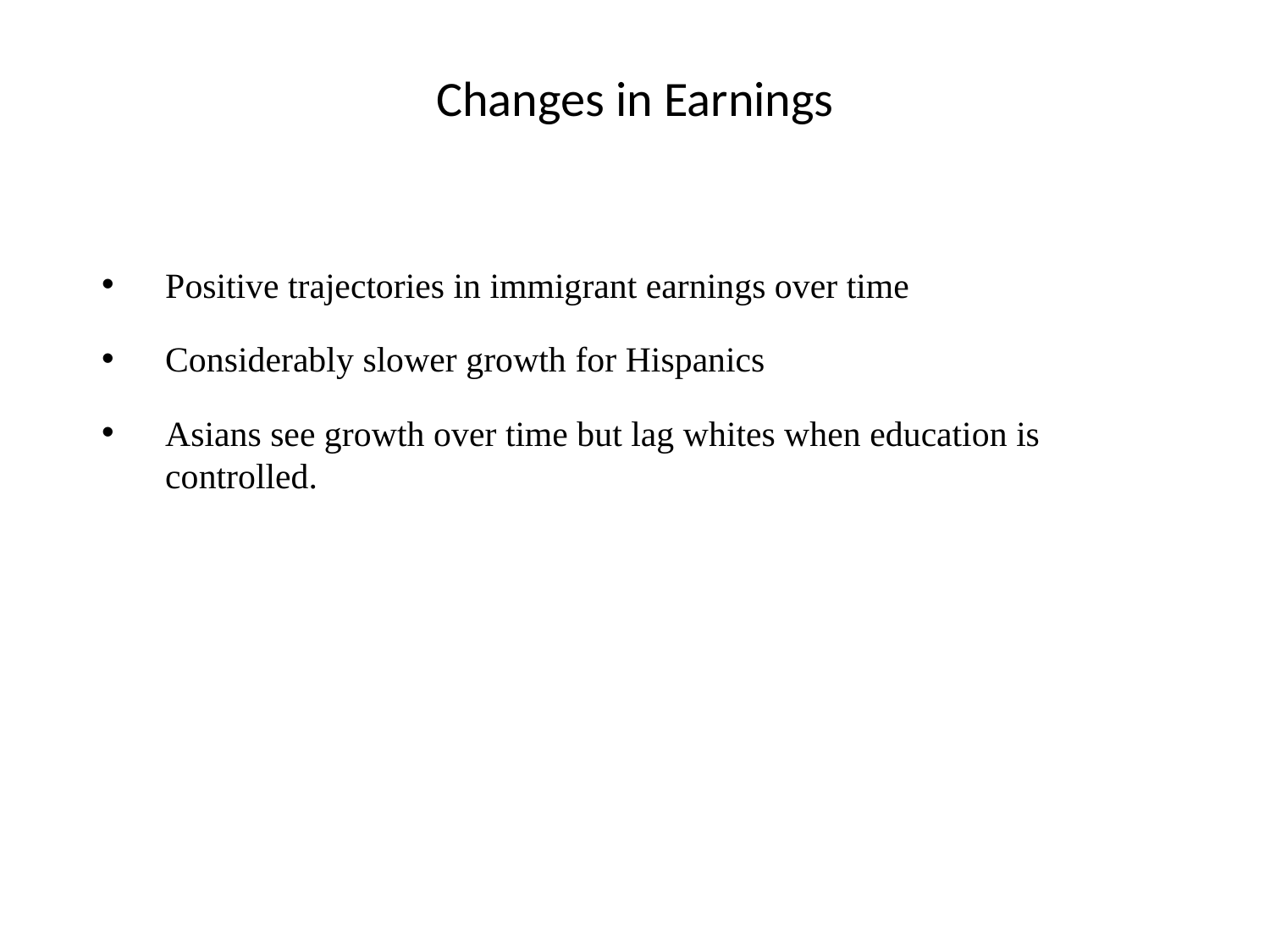

# Changes in Earnings
Positive trajectories in immigrant earnings over time
Considerably slower growth for Hispanics
Asians see growth over time but lag whites when education is controlled.